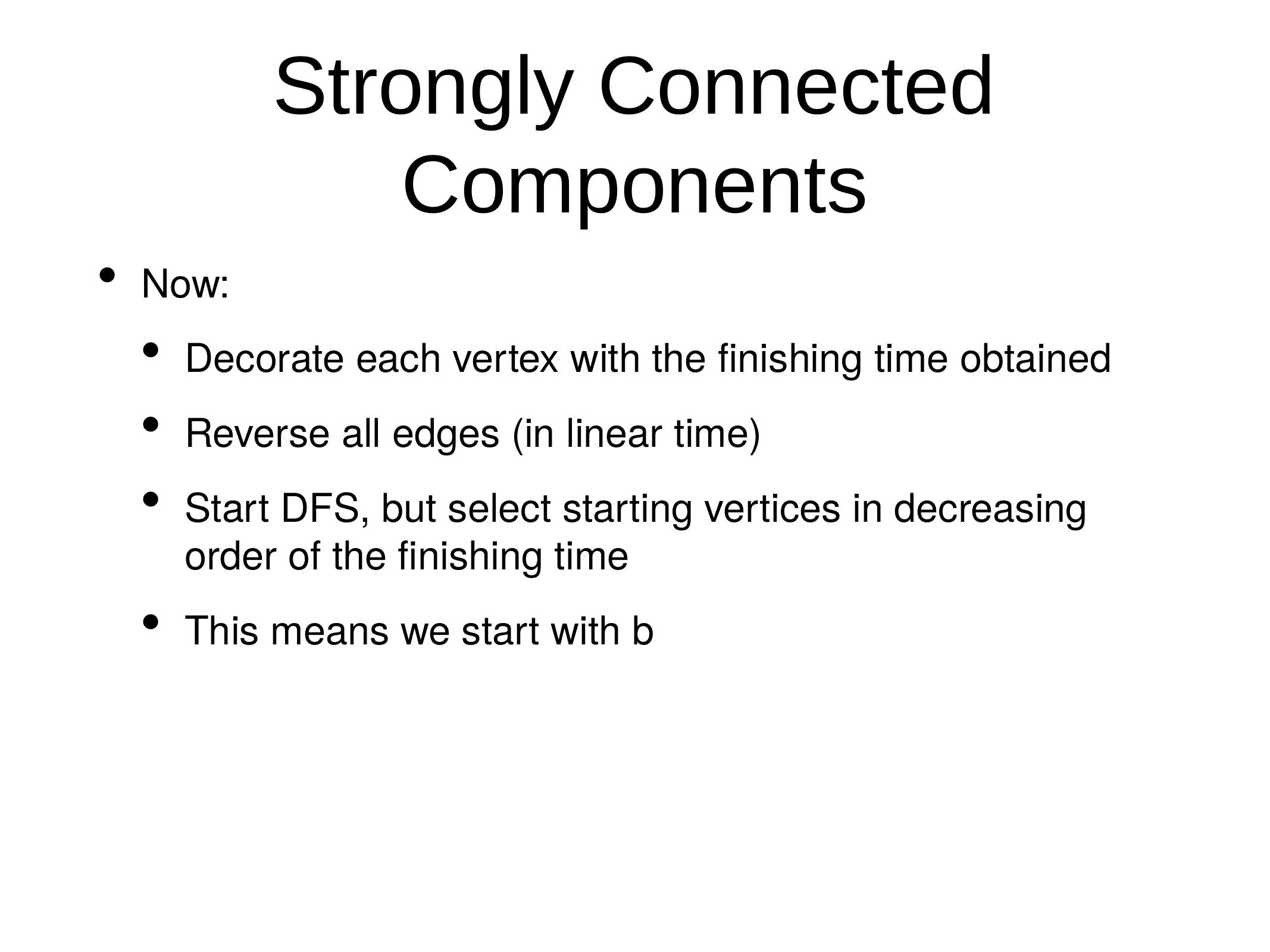

# Strongly Connected Components
Now:
Decorate each vertex with the finishing time obtained
Reverse all edges (in linear time)
Start DFS, but select starting vertices in decreasing order of the finishing time
This means we start with b